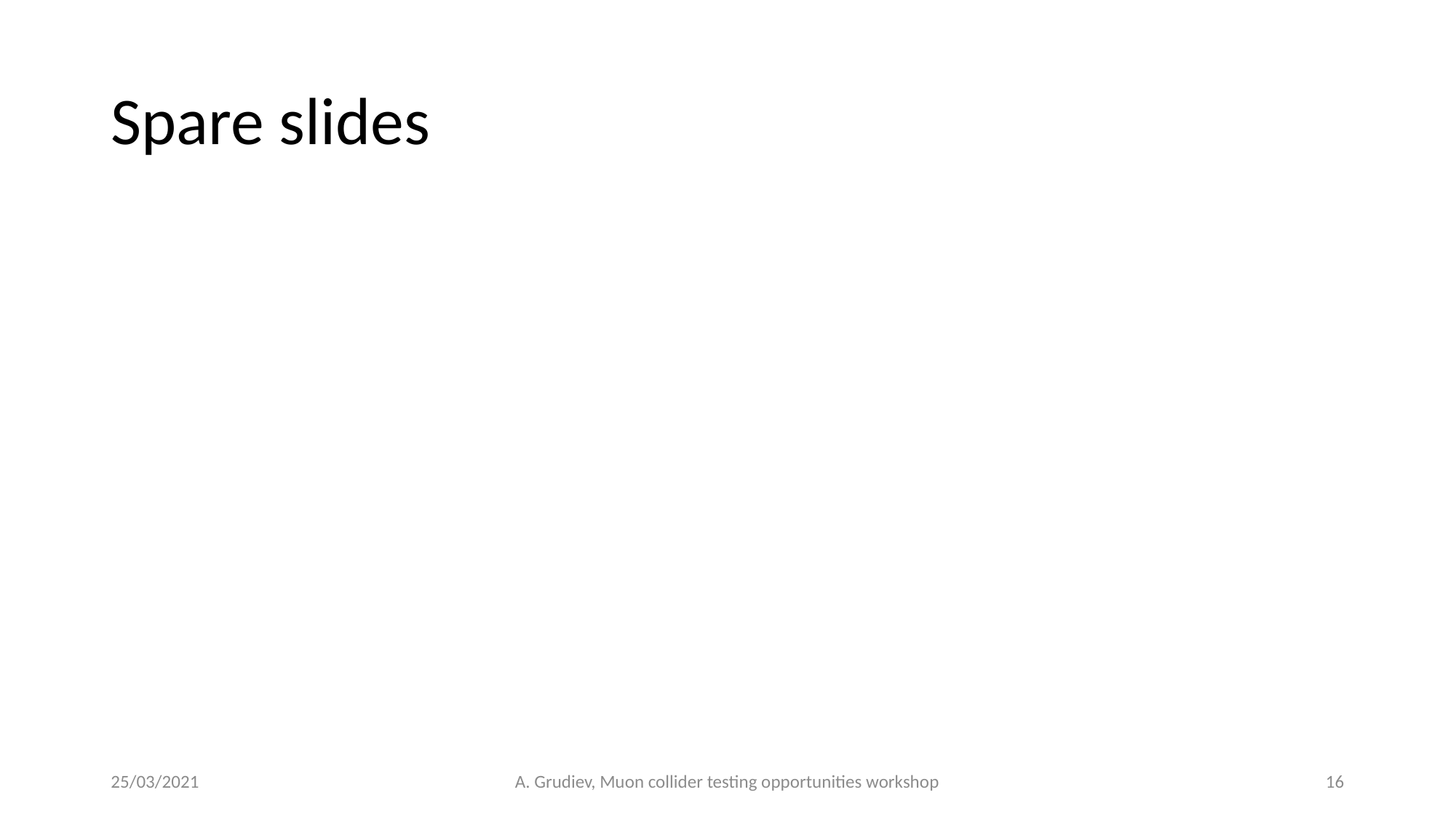

# Spare slides

25/03/2021
A. Grudiev, Muon collider testing opportunities workshop
16